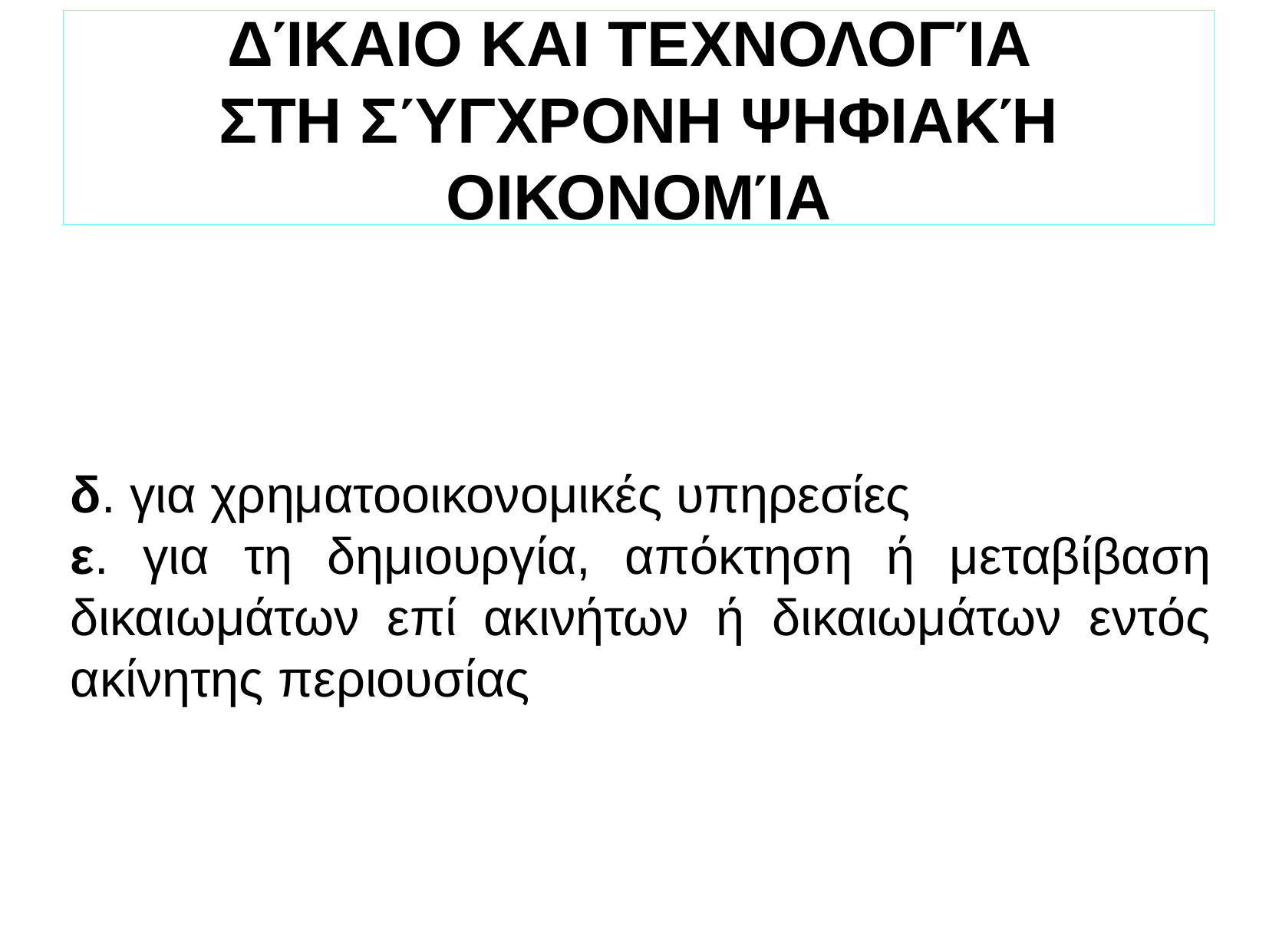

ΔΊΚΑΙΟ ΚΑΙ ΤΕΧΝΟΛΟΓΊΑ
ΣΤΗ ΣΎΓΧΡΟΝΗ ΨΗΦΙΑΚΉ ΟΙΚΟΝΟΜΊΑ
δ. για χρηματοοικονομικές υπηρεσίες
ε. για τη δημιουργία, απόκτηση ή μεταβίβαση δικαιωμάτων επί ακινήτων ή δικαιωμάτων εντός ακίνητης περιουσίας